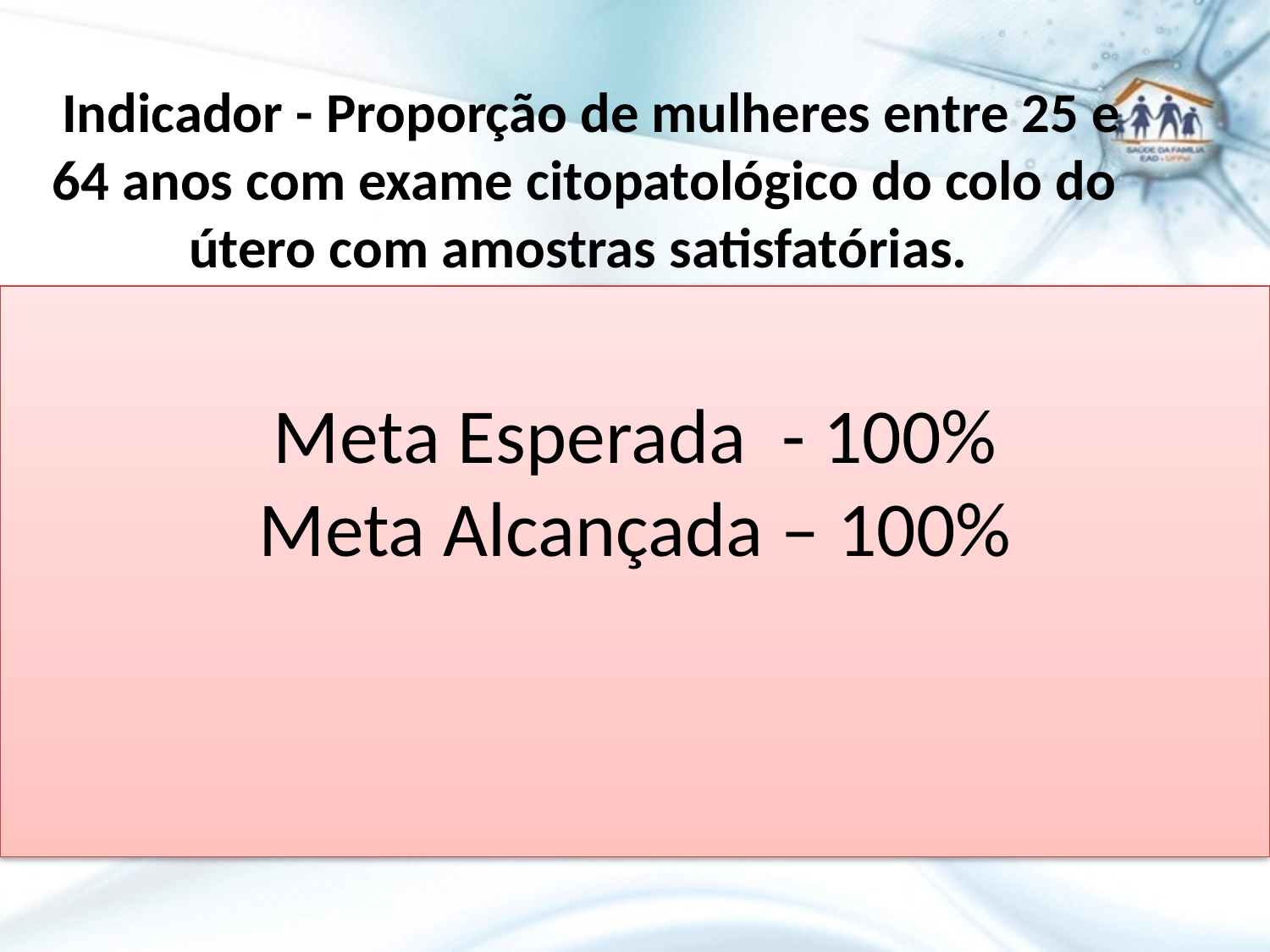

# Indicador - Proporção de mulheres entre 25 e 64 anos com exame citopatológico do colo do útero com amostras satisfatórias.

Meta Esperada  - 100%
Meta Alcançada – 100%